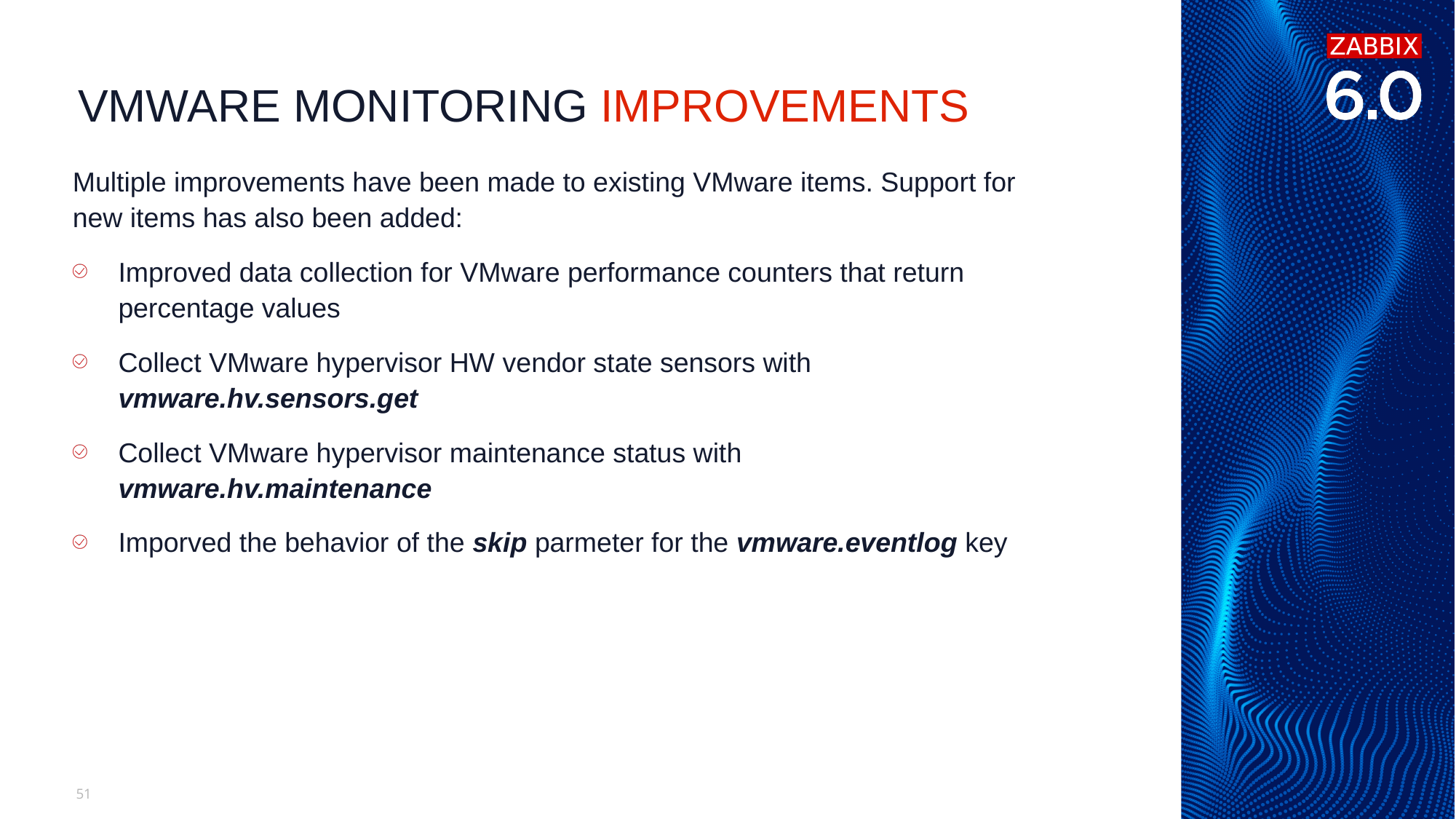

# Vmware monitoring improvements
Multiple improvements have been made to existing VMware items. Support for new items has also been added:
Improved data collection for VMware performance counters that return percentage values
Collect VMware hypervisor HW vendor state sensors with vmware.hv.sensors.get
Collect VMware hypervisor maintenance status with vmware.hv.maintenance
Imporved the behavior of the skip parmeter for the vmware.eventlog key
51